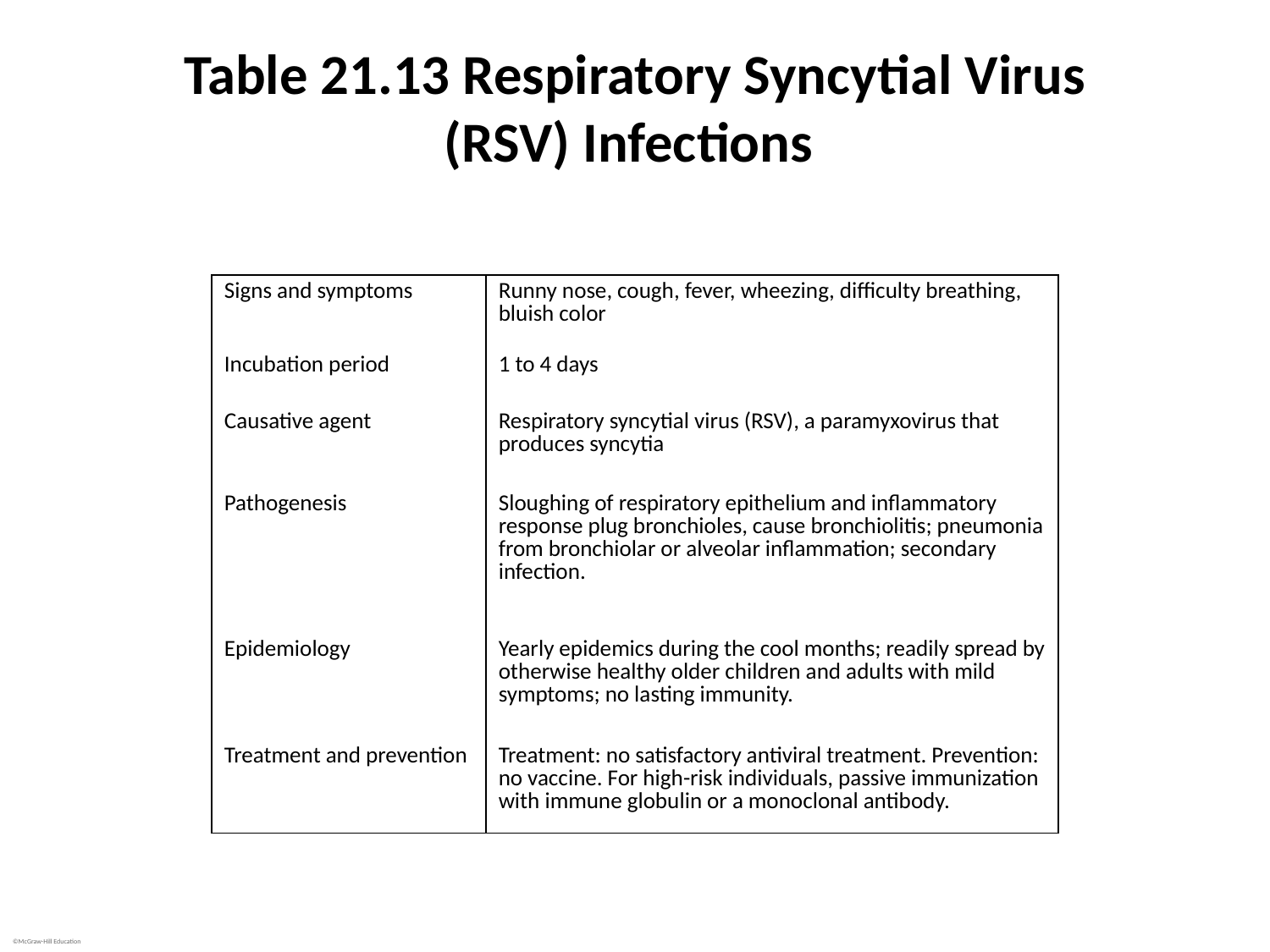

# Table 21.13 Respiratory Syncytial Virus (RSV) Infections
| Signs and symptoms | Runny nose, cough, fever, wheezing, difficulty breathing, bluish color |
| --- | --- |
| Incubation period | 1 to 4 days |
| Causative agent | Respiratory syncytial virus (RSV), a paramyxovirus that produces syncytia |
| Pathogenesis | Sloughing of respiratory epithelium and inflammatory response plug bronchioles, cause bronchiolitis; pneumonia from bronchiolar or alveolar inflammation; secondary infection. |
| Epidemiology | Yearly epidemics during the cool months; readily spread by otherwise healthy older children and adults with mild symptoms; no lasting immunity. |
| Treatment and prevention | Treatment: no satisfactory antiviral treatment. Prevention: no vaccine. For high-risk individuals, passive immunization with immune globulin or a monoclonal antibody. |